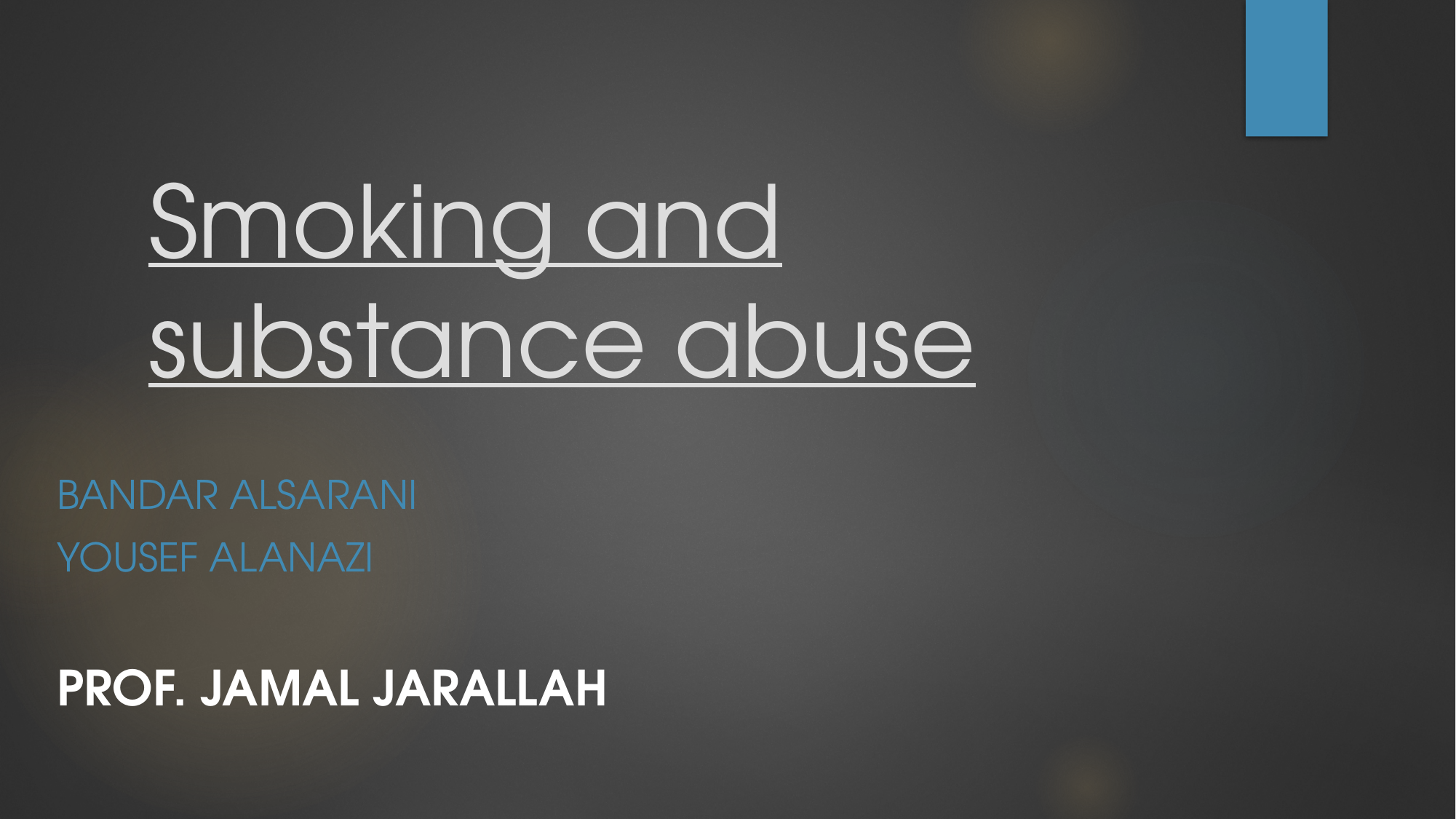

# Smoking and substance abuse
Bandar alsarani
Yousef alanazi

PROF. Jamal jarallah